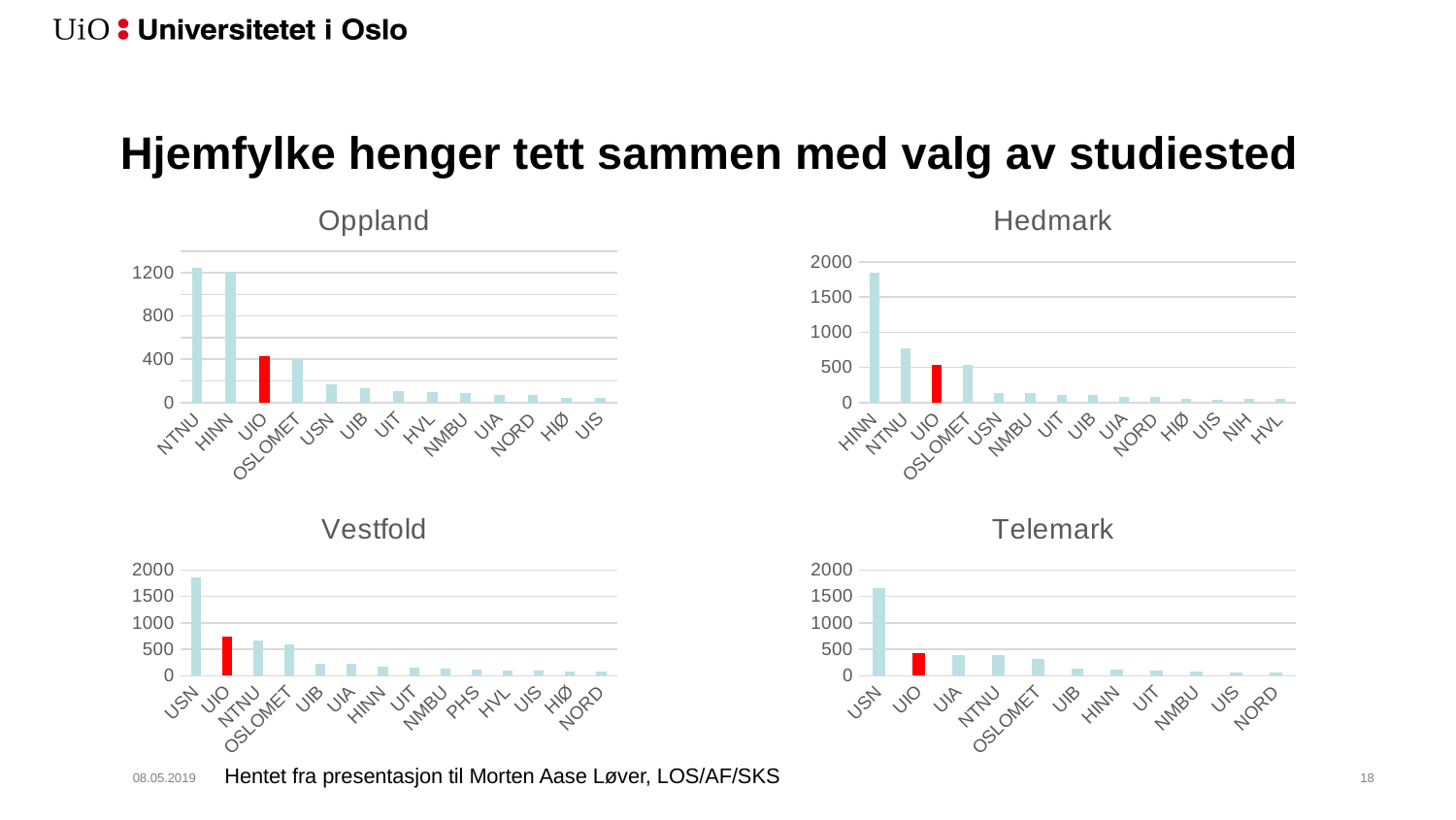

Hjemfylke henger tett sammen med valg av studiested

### Chart: Oppland

| Category |  |
|---|---|
| NTNU | 1247.0 |
| HINN | 1211.0 |
| UIO | 429.0 |
| OSLOMET | 392.0 |
| USN | 165.0 |
| UIB | 129.0 |
| UIT | 110.0 |
| HVL | 94.0 |
| NMBU | 86.0 |
| UIA | 72.0 |
| NORD | 66.0 |
| HIØ | 45.0 |
| UIS | 43.0 |

### Chart: Hedmark

| Category |  |
|---|---|
| HINN | 1849.0 |
| NTNU | 775.0 |
| UIO | 538.0 |
| OSLOMET | 537.0 |
| USN | 141.0 |
| NMBU | 131.0 |
| UIT | 114.0 |
| UIB | 108.0 |
| UIA | 79.0 |
| NORD | 75.0 |
| HIØ | 55.0 |
| UIS | 45.0 |
| NIH | 54.0 |
| HVL | 50.0 |

### Chart: Vestfold

| Category |  |
|---|---|
| USN | 1853.0 |
| UIO | 732.0 |
| NTNU | 664.0 |
| OSLOMET | 586.0 |
| UIB | 232.0 |
| UIA | 223.0 |
| HINN | 165.0 |
| UIT | 144.0 |
| NMBU | 134.0 |
| PHS | 110.0 |
| HVL | 97.0 |
| UIS | 94.0 |
| HIØ | 87.0 |
| NORD | 72.0 |

### Chart: Telemark

| Category |  |
|---|---|
| USN | 1658.0 |
| UIO | 426.0 |
| UIA | 396.0 |
| NTNU | 385.0 |
| OSLOMET | 315.0 |
| UIB | 140.0 |
| HINN | 120.0 |
| UIT | 101.0 |
| NMBU | 81.0 |
| UIS | 53.0 |
| NORD | 52.0 |
Hentet fra presentasjon til Morten Aase Løver, LOS/AF/SKS

08.05.2019
18